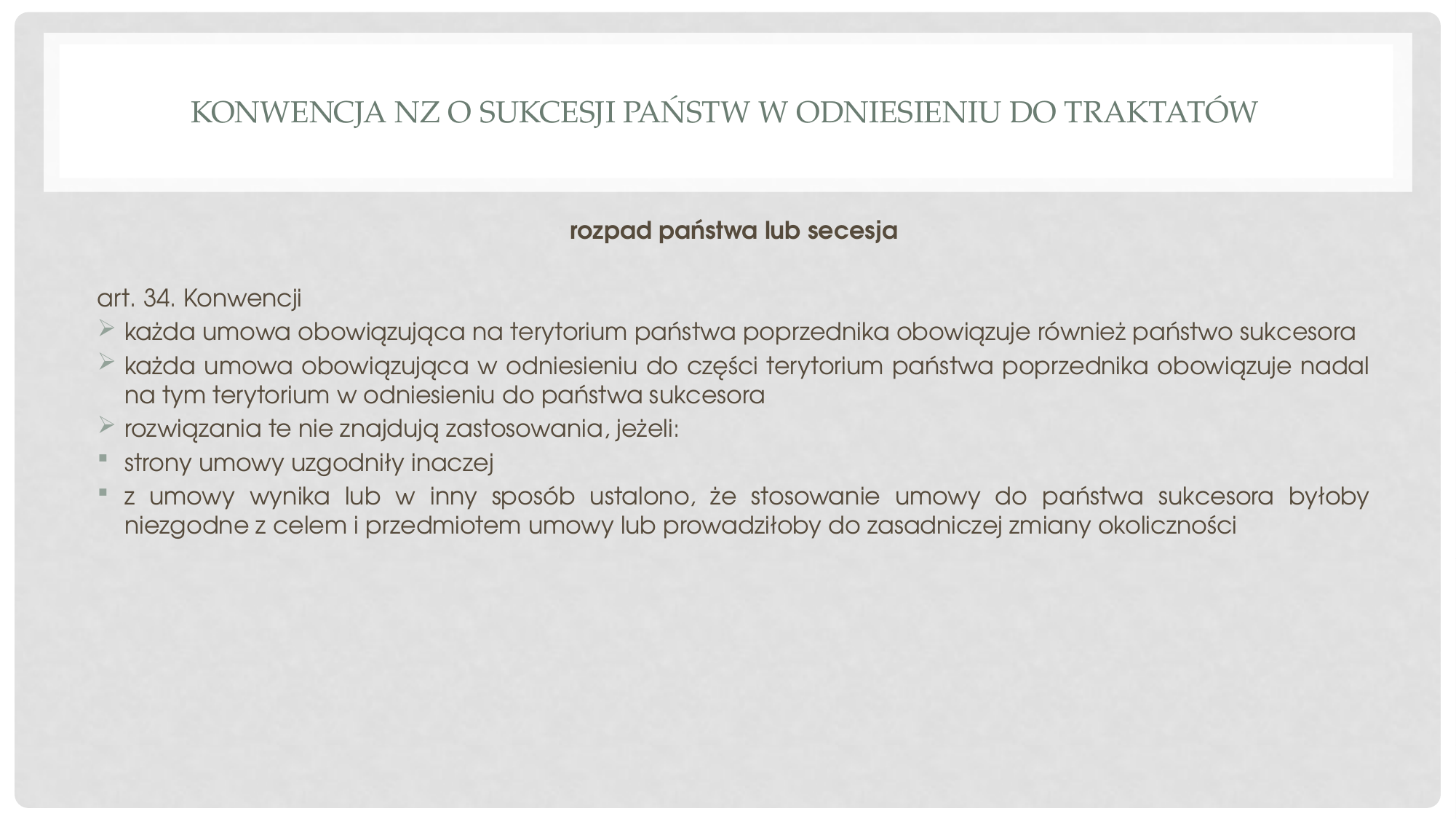

# Konwencja NZ o sukcesji państw w odniesieniu do traktatów
rozpad państwa lub secesja

art. 34. Konwencji
każda umowa obowiązująca na terytorium państwa poprzednika obowiązuje również państwo sukcesora
każda umowa obowiązująca w odniesieniu do części terytorium państwa poprzednika obowiązuje nadal na tym terytorium w odniesieniu do państwa sukcesora
rozwiązania te nie znajdują zastosowania, jeżeli:
strony umowy uzgodniły inaczej
z umowy wynika lub w inny sposób ustalono, że stosowanie umowy do państwa sukcesora byłoby niezgodne z celem i przedmiotem umowy lub prowadziłoby do zasadniczej zmiany okoliczności